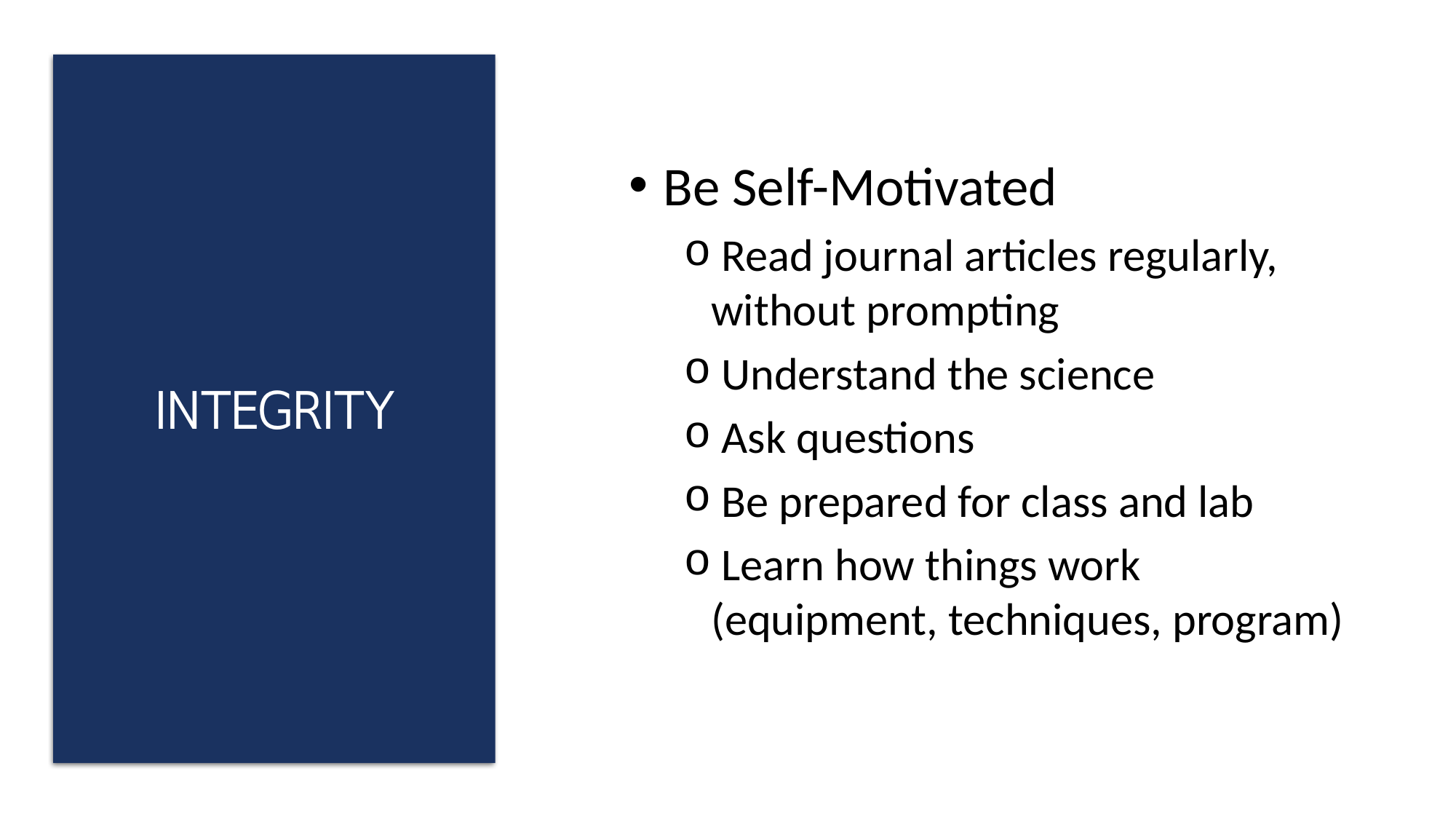

Integrity
Be Self-Motivated
 Read journal articles regularly, without prompting
 Understand the science
 Ask questions
 Be prepared for class and lab
 Learn how things work (equipment, techniques, program)